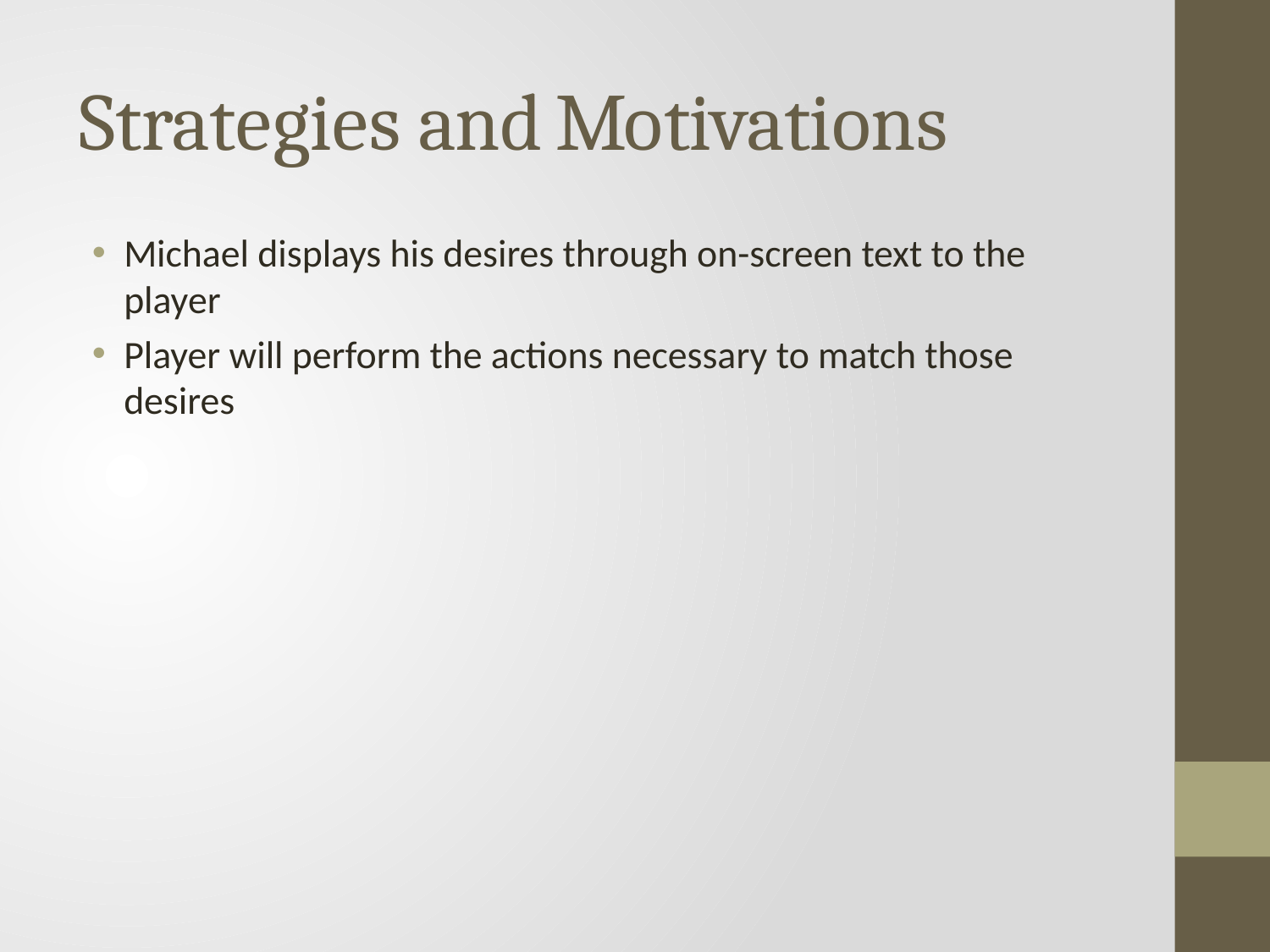

# Strategies and Motivations
Michael displays his desires through on-screen text to the player
Player will perform the actions necessary to match those desires